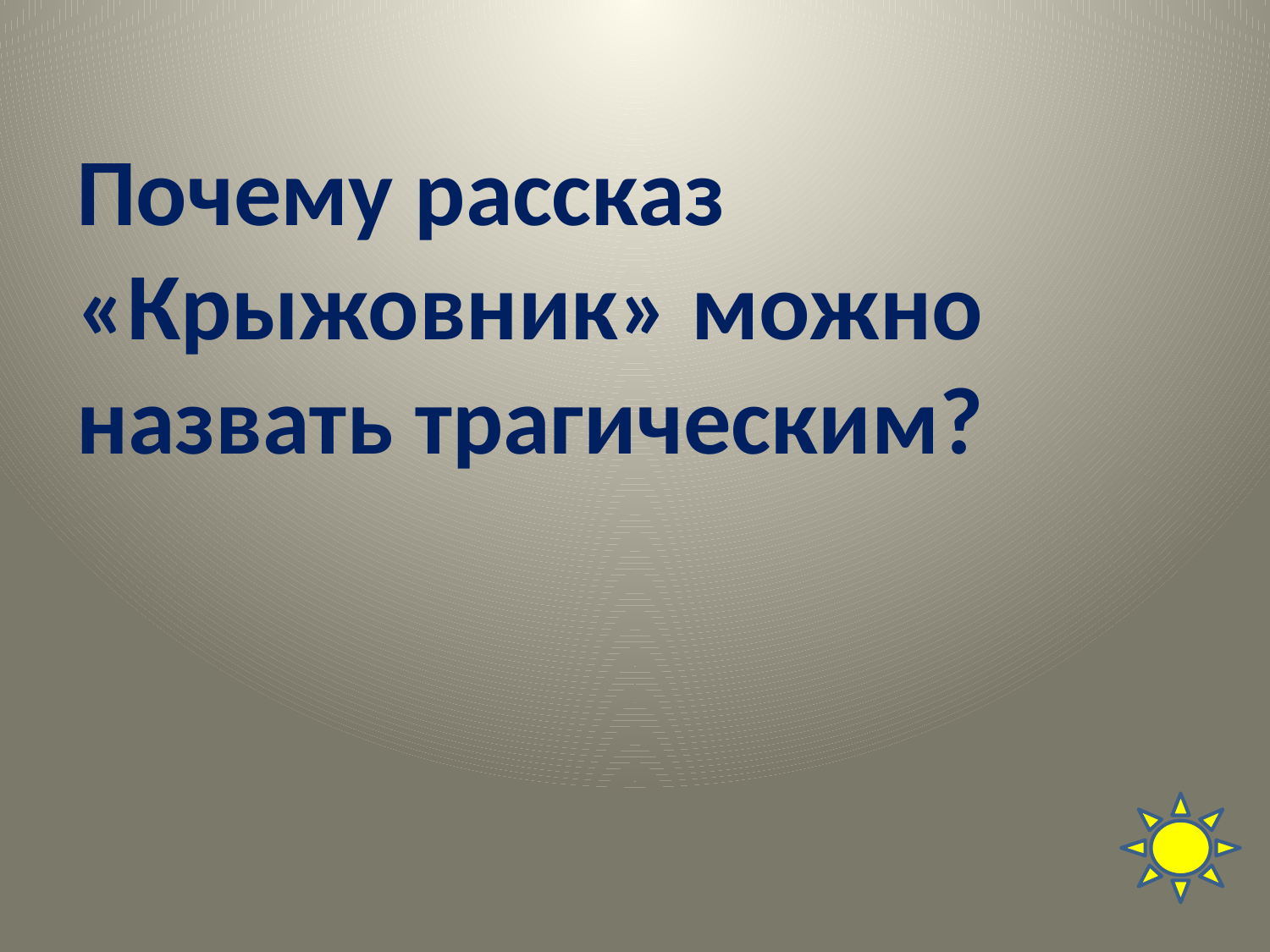

# Почему рассказ «Крыжовник» можно назвать трагическим?